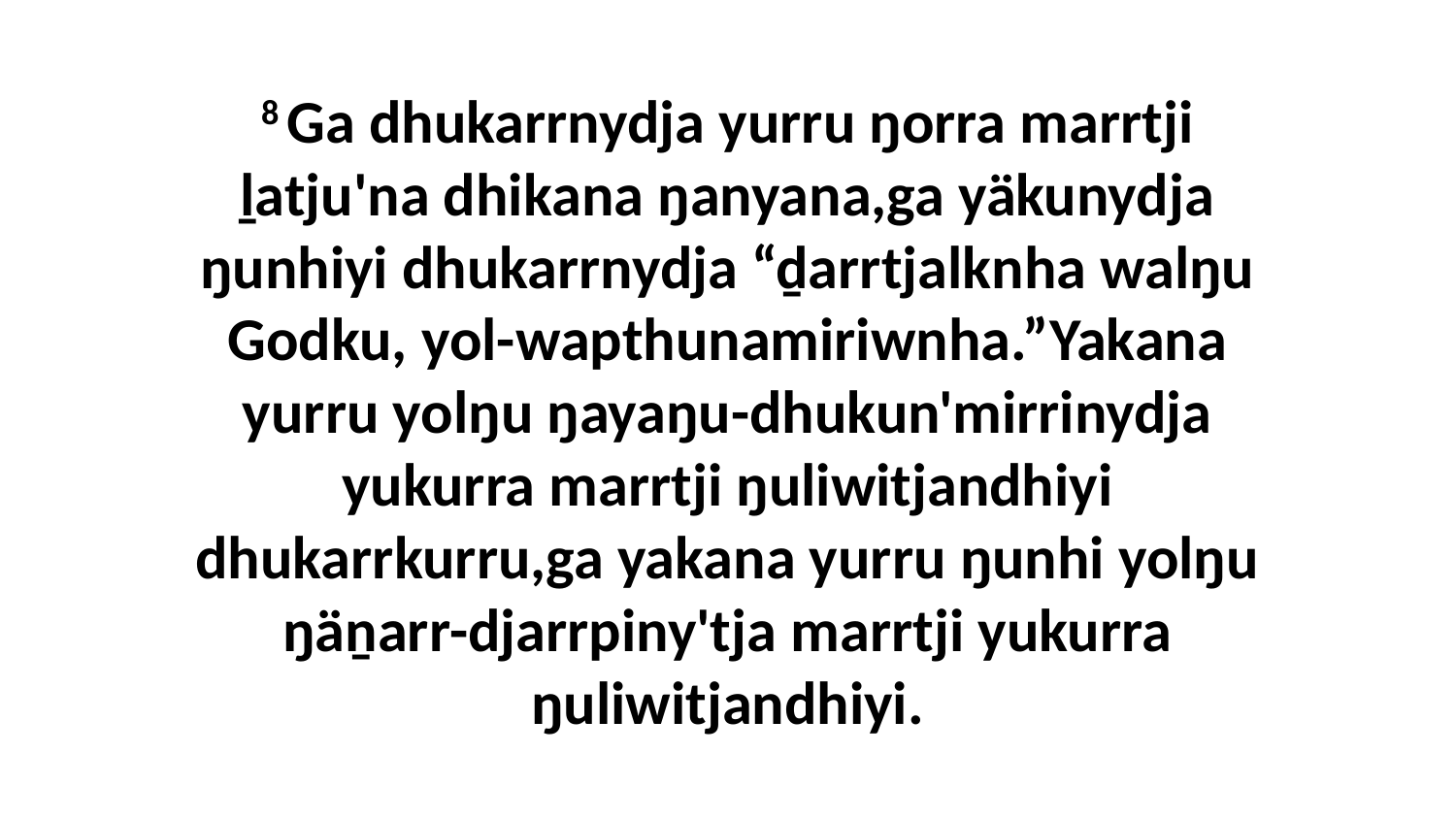

8 Ga dhukarrnydja yurru ŋorra marrtji ḻatju'na dhikana ŋanyana,ga yäkunydja ŋunhiyi dhukarrnydja “ḏarrtjalknha walŋu Godku, yol-wapthunamiriwnha.”Yakana yurru yolŋu ŋayaŋu-dhukun'mirrinydja yukurra marrtji ŋuliwitjandhiyi dhukarrkurru,ga yakana yurru ŋunhi yolŋu ŋäṉarr-djarrpiny'tja marrtji yukurra ŋuliwitjandhiyi.